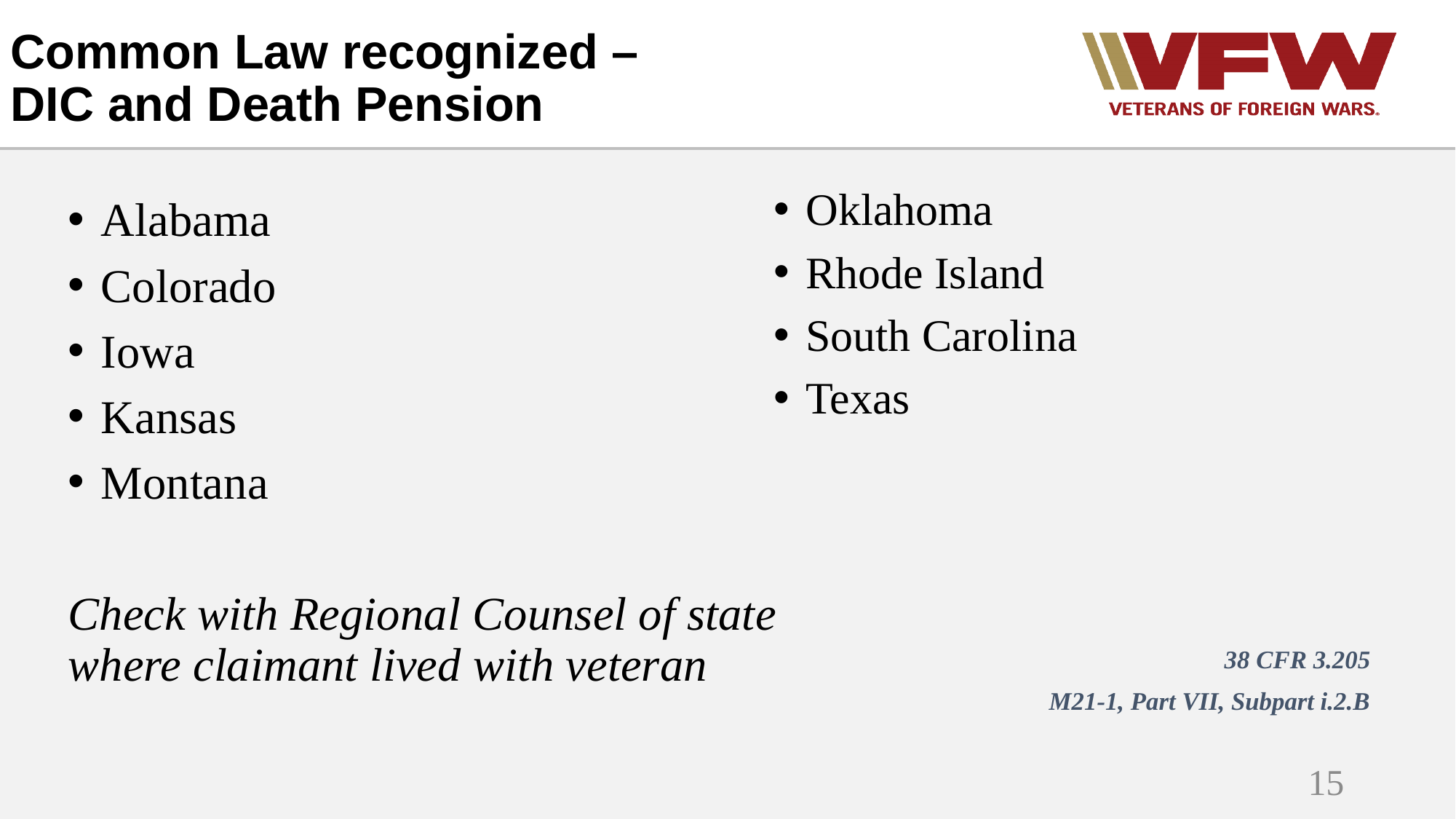

Common Law recognized –
DIC and Death Pension
Oklahoma
Rhode Island
South Carolina
Texas

38 CFR 3.205
M21-1, Part VII, Subpart i.2.B
Alabama
Colorado
Iowa
Kansas
Montana

Check with Regional Counsel of state where claimant lived with veteran
15